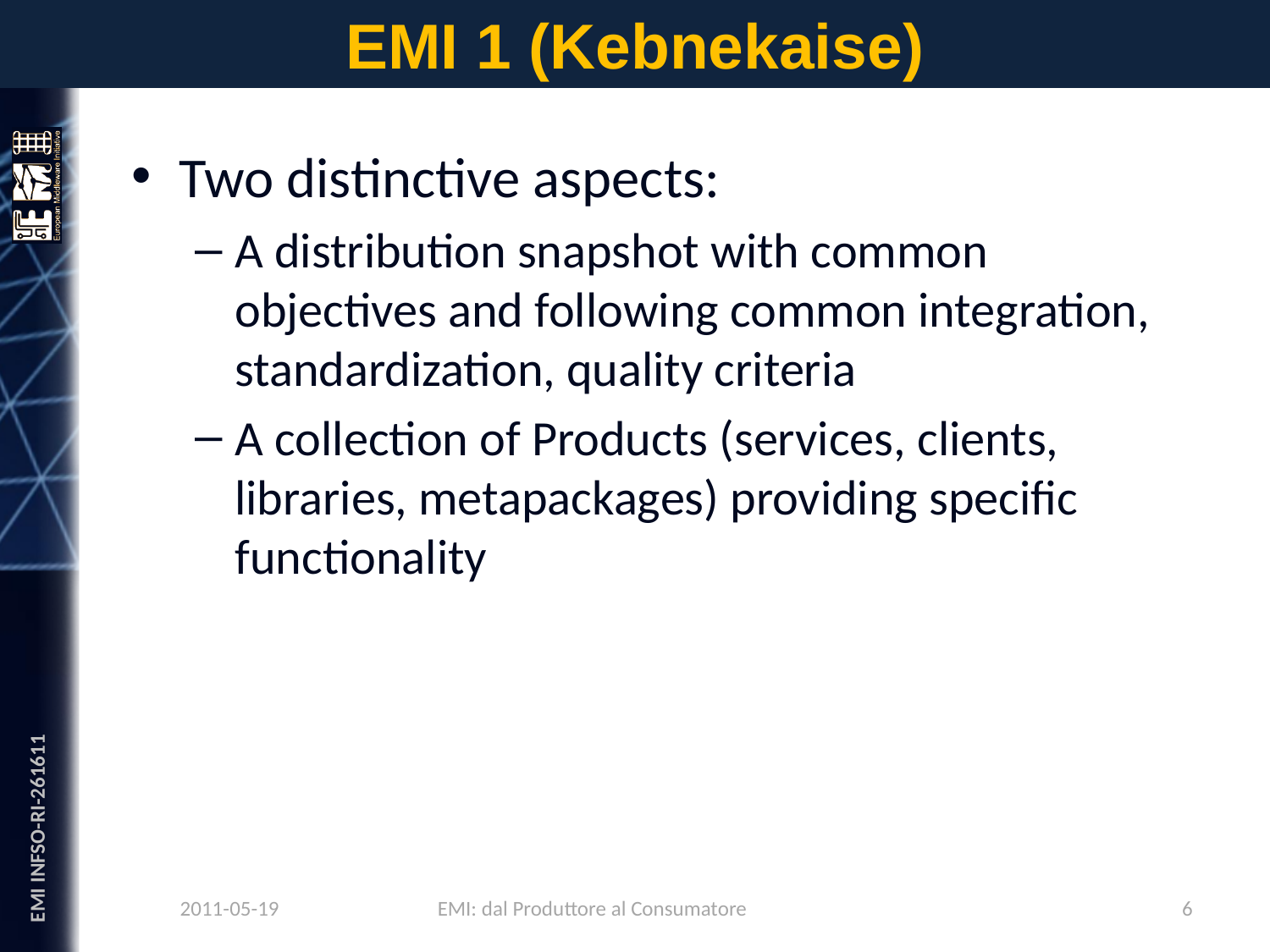

# EMI 1 (Kebnekaise)
Two distinctive aspects:
A distribution snapshot with common objectives and following common integration, standardization, quality criteria
A collection of Products (services, clients, libraries, metapackages) providing specific functionality
2011-05-19
6
EMI: dal Produttore al Consumatore